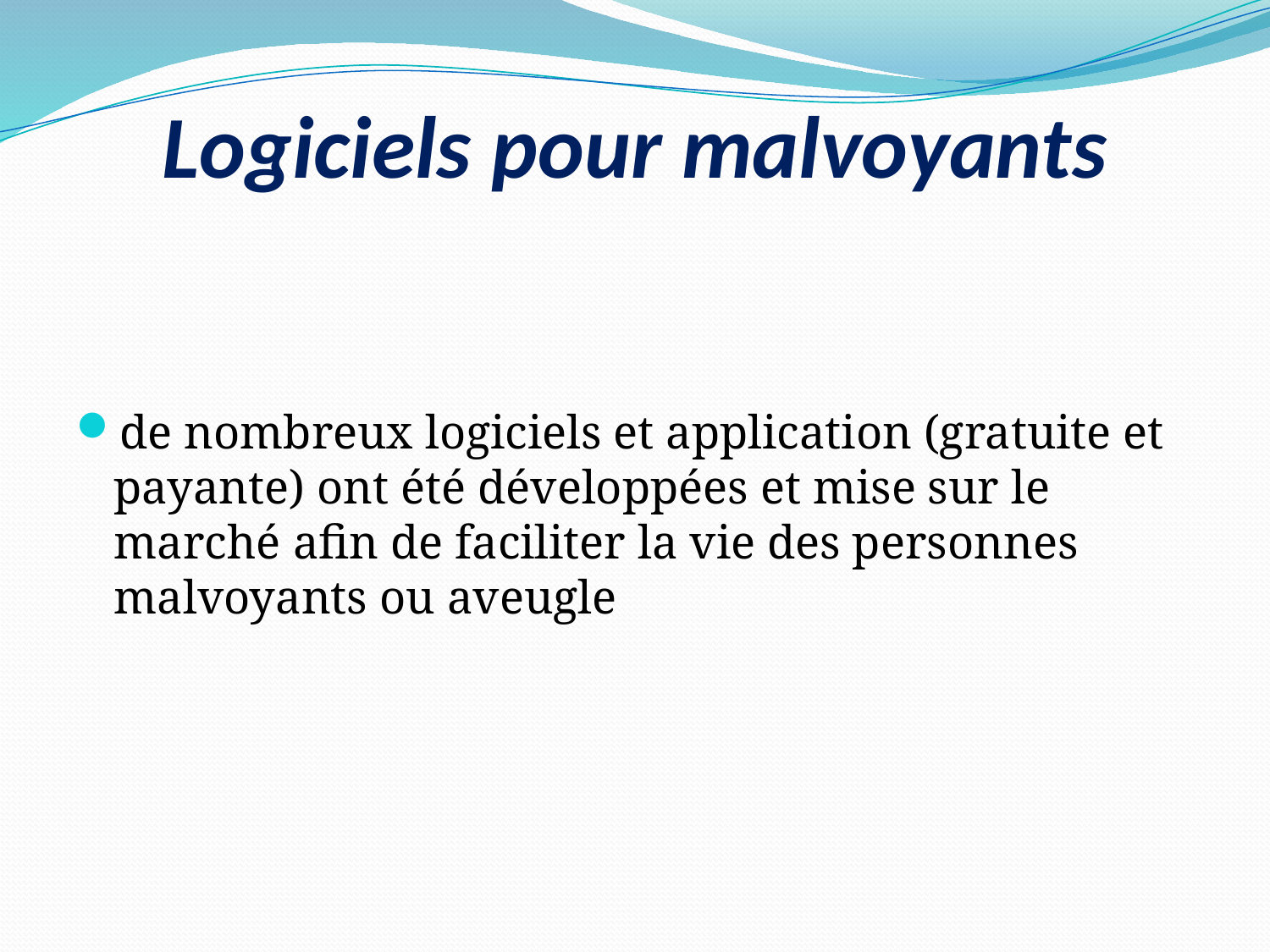

# Logiciels pour malvoyants

de nombreux logiciels et application (gratuite et payante) ont été développées et mise sur le marché afin de faciliter la vie des personnes malvoyants ou aveugle